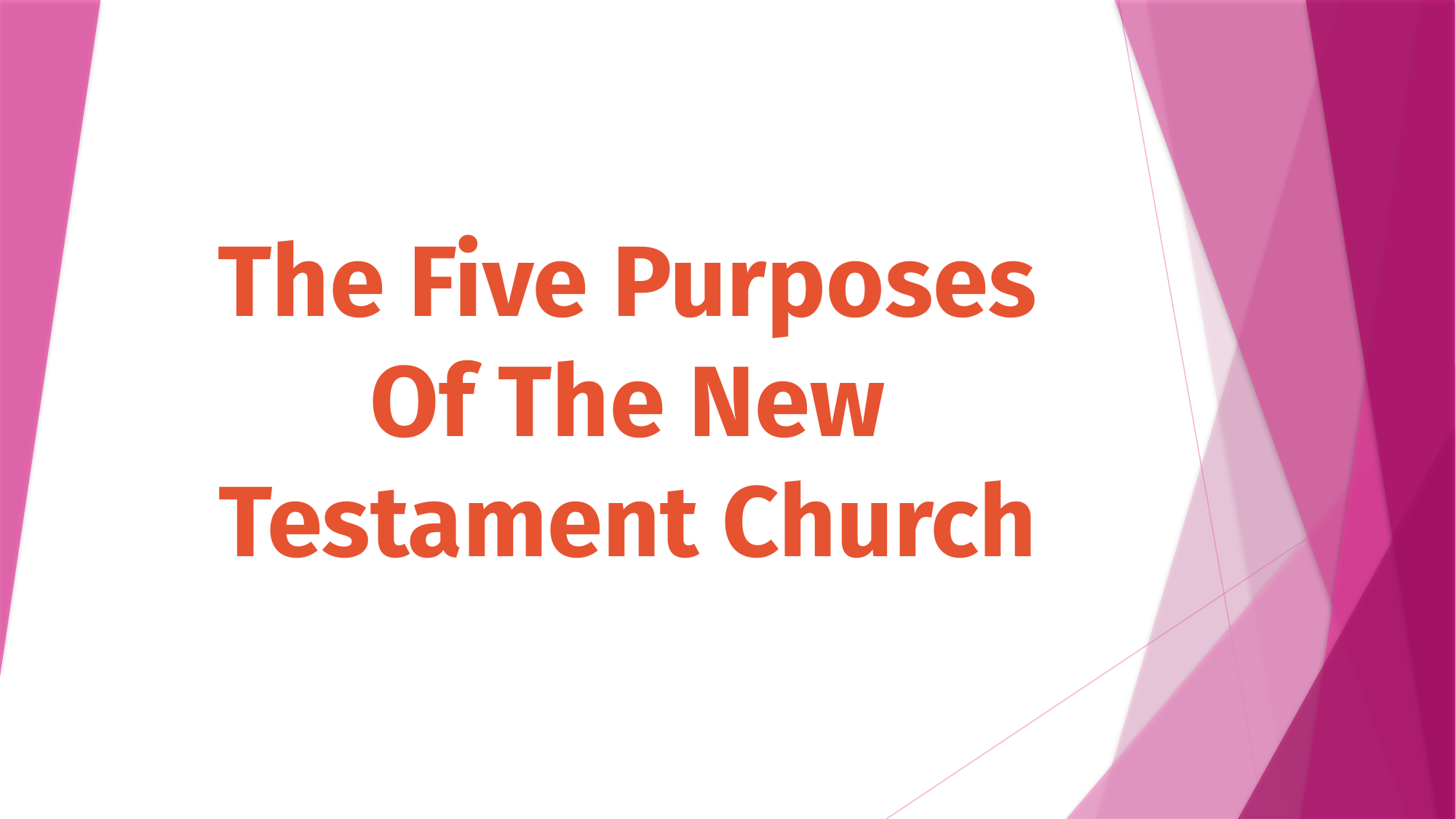

# The Five Purposes Of The New Testament Church